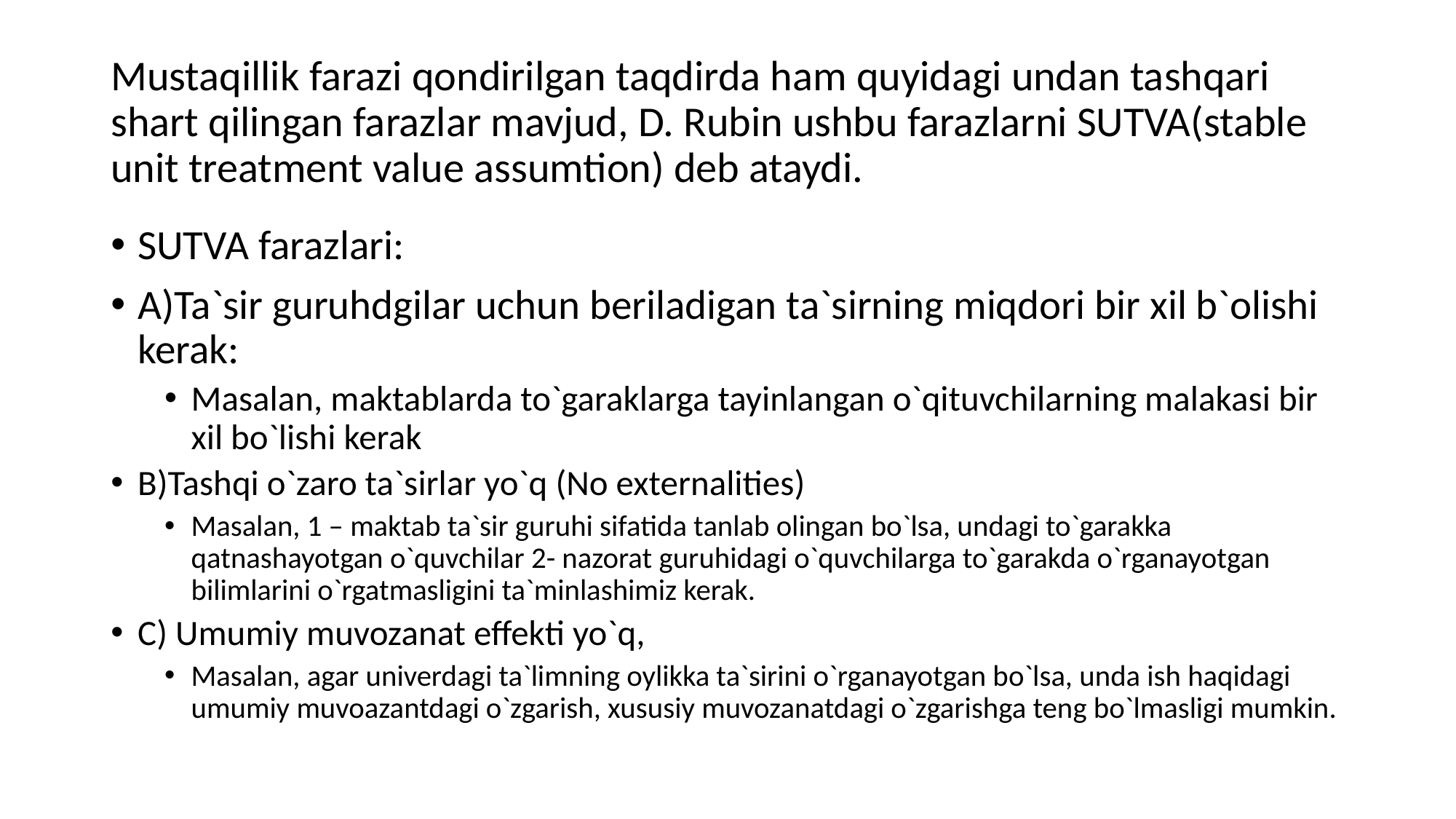

# Mustaqillik farazi qondirilgan taqdirda ham quyidagi undan tashqari shart qilingan farazlar mavjud, D. Rubin ushbu farazlarni SUTVA(stable unit treatment value assumtion) deb ataydi.
SUTVA farazlari:
A)Ta`sir guruhdgilar uchun beriladigan ta`sirning miqdori bir xil b`olishi kerak:
Masalan, maktablarda to`garaklarga tayinlangan o`qituvchilarning malakasi bir xil bo`lishi kerak
B)Tashqi o`zaro ta`sirlar yo`q (No externalities)
Masalan, 1 – maktab ta`sir guruhi sifatida tanlab olingan bo`lsa, undagi to`garakka qatnashayotgan o`quvchilar 2- nazorat guruhidagi o`quvchilarga to`garakda o`rganayotgan bilimlarini o`rgatmasligini ta`minlashimiz kerak.
C) Umumiy muvozanat effekti yo`q,
Masalan, agar univerdagi ta`limning oylikka ta`sirini o`rganayotgan bo`lsa, unda ish haqidagi umumiy muvoazantdagi o`zgarish, xususiy muvozanatdagi o`zgarishga teng bo`lmasligi mumkin.